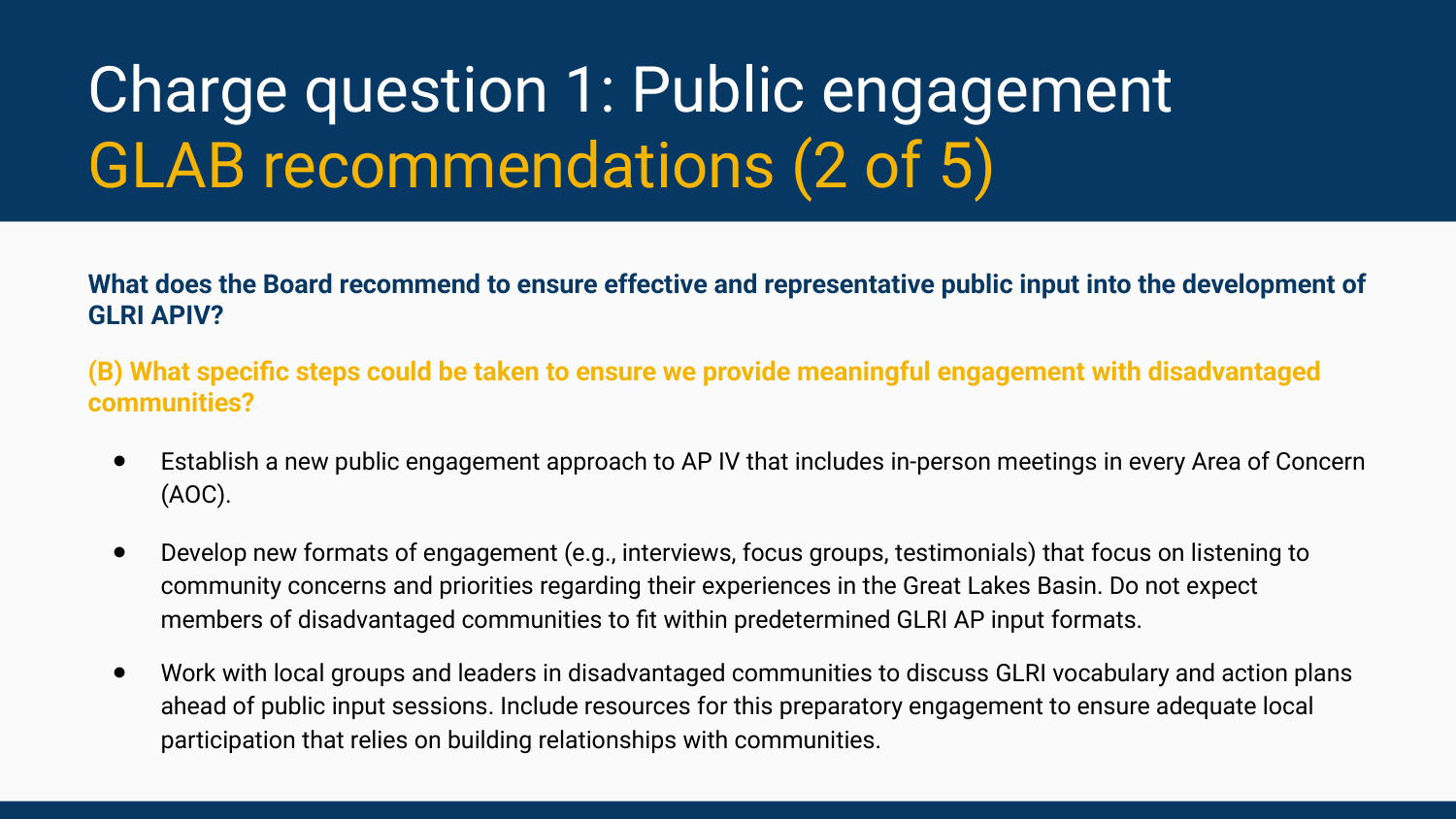

# Charge question 1: Public engagement
GLAB recommendations (2 of 5)
What does the Board recommend to ensure effective and representative public input into the development of GLRI APIV?
(B) What specific steps could be taken to ensure we provide meaningful engagement with disadvantaged communities?
Establish a new public engagement approach to AP IV that includes in-person meetings in every Area of Concern (AOC).
Develop new formats of engagement (e.g., interviews, focus groups, testimonials) that focus on listening to community concerns and priorities regarding their experiences in the Great Lakes Basin. Do not expect members of disadvantaged communities to fit within predetermined GLRI AP input formats.
Work with local groups and leaders in disadvantaged communities to discuss GLRI vocabulary and action plans ahead of public input sessions. Include resources for this preparatory engagement to ensure adequate local participation that relies on building relationships with communities.